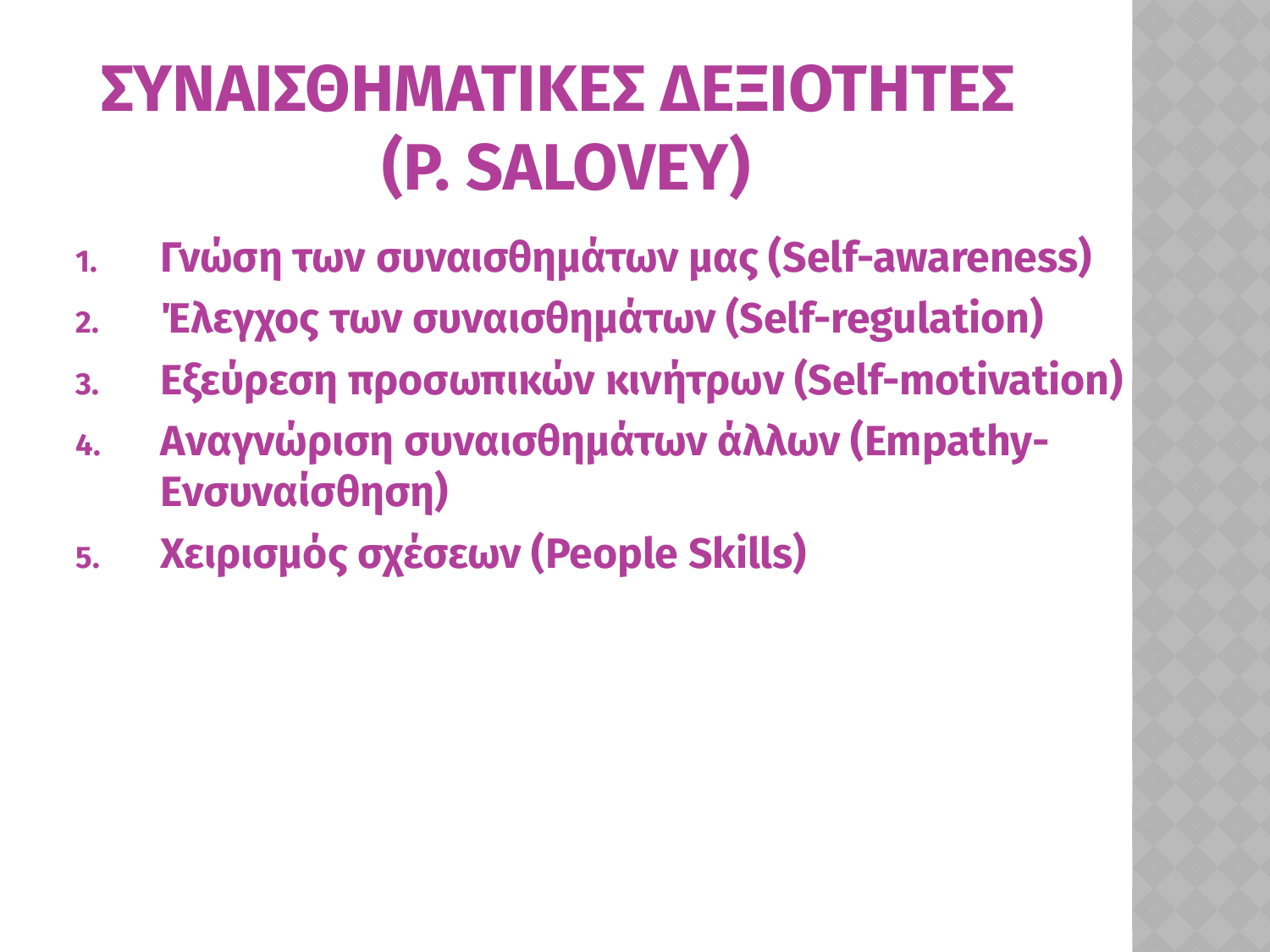

# ΣυναισθηματικΕΣ ΔΕΞΙΟΤΗΤΕΣ (P. Salovey)
Γνώση των συναισθημάτων μας (Self-awareness)
Έλεγχος των συναισθημάτων (Self-regulation)
Εξεύρεση προσωπικών κινήτρων (Self-motivation)
Αναγνώριση συναισθημάτων άλλων (Empathy-Ενσυναίσθηση)
Χειρισμός σχέσεων (People Skills)